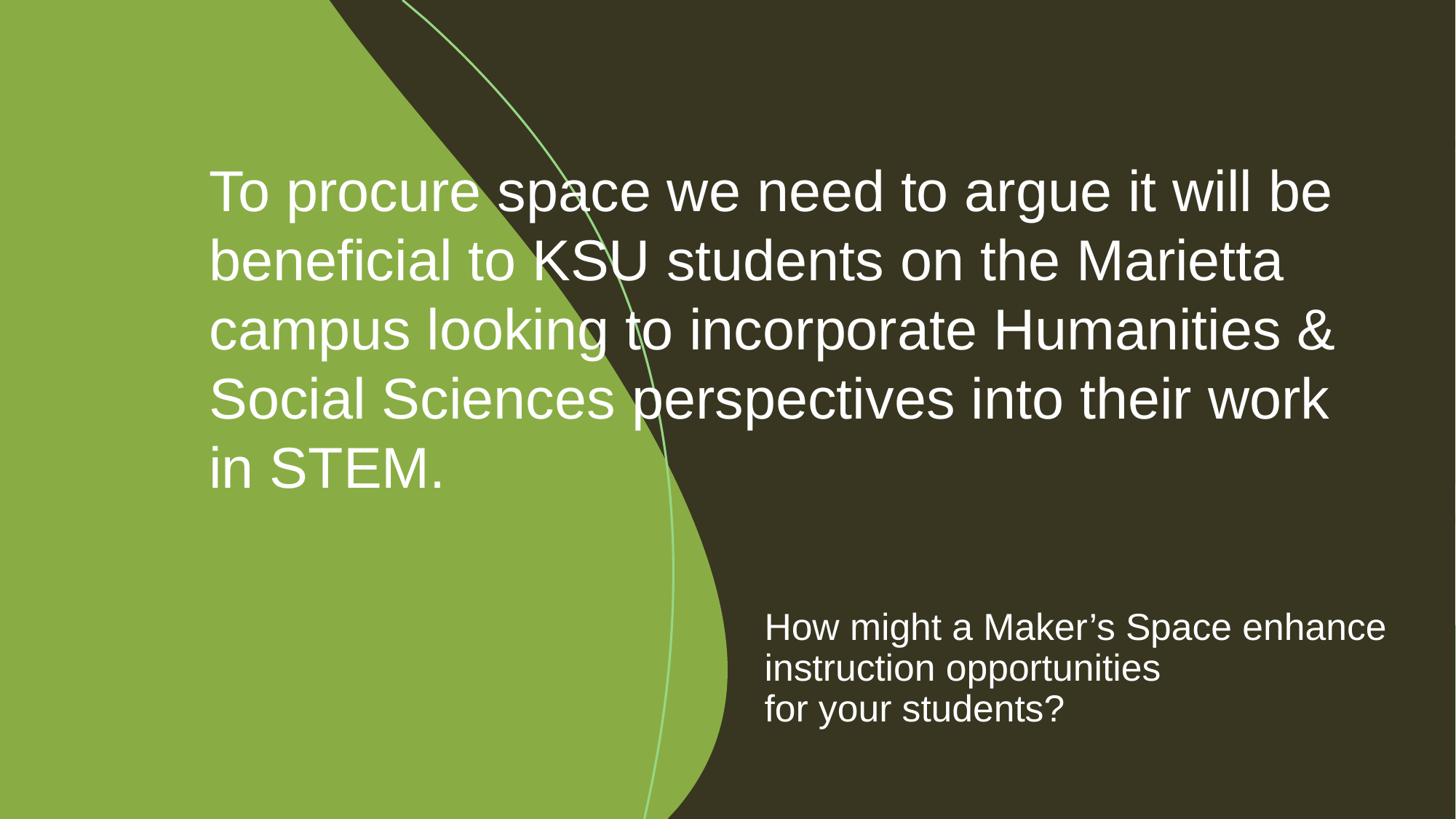

To procure space we need to argue it will be beneficial to KSU students on the Marietta campus looking to incorporate Humanities & Social Sciences perspectives into their work in STEM.
# How might a Maker’s Space enhance instruction opportunities for your students?